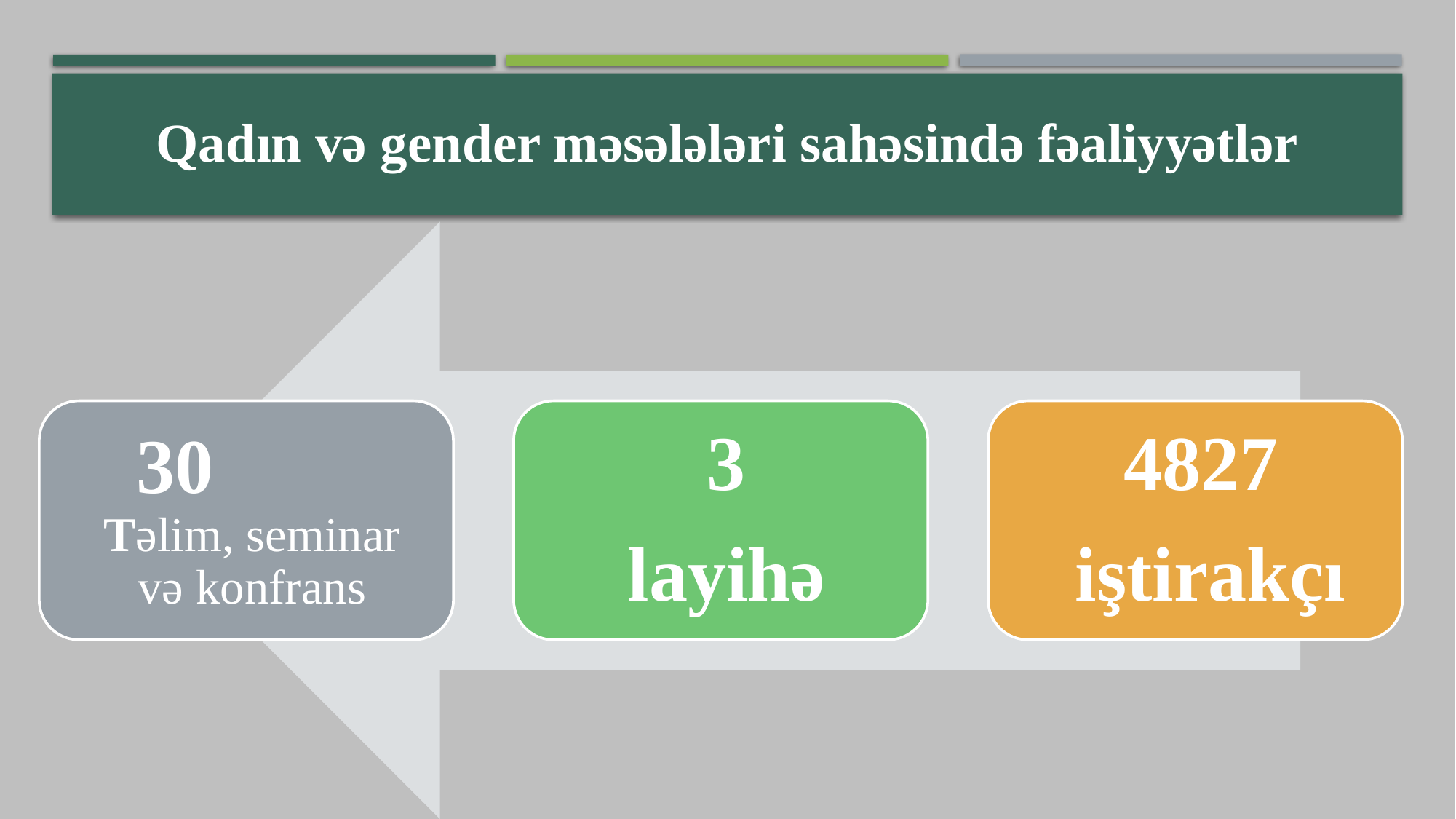

# Qadın və gender məsələləri sahəsində fəaliyyətlər
30         Təlim, seminar və konfrans
3
layihə
4827
 iştirakçı